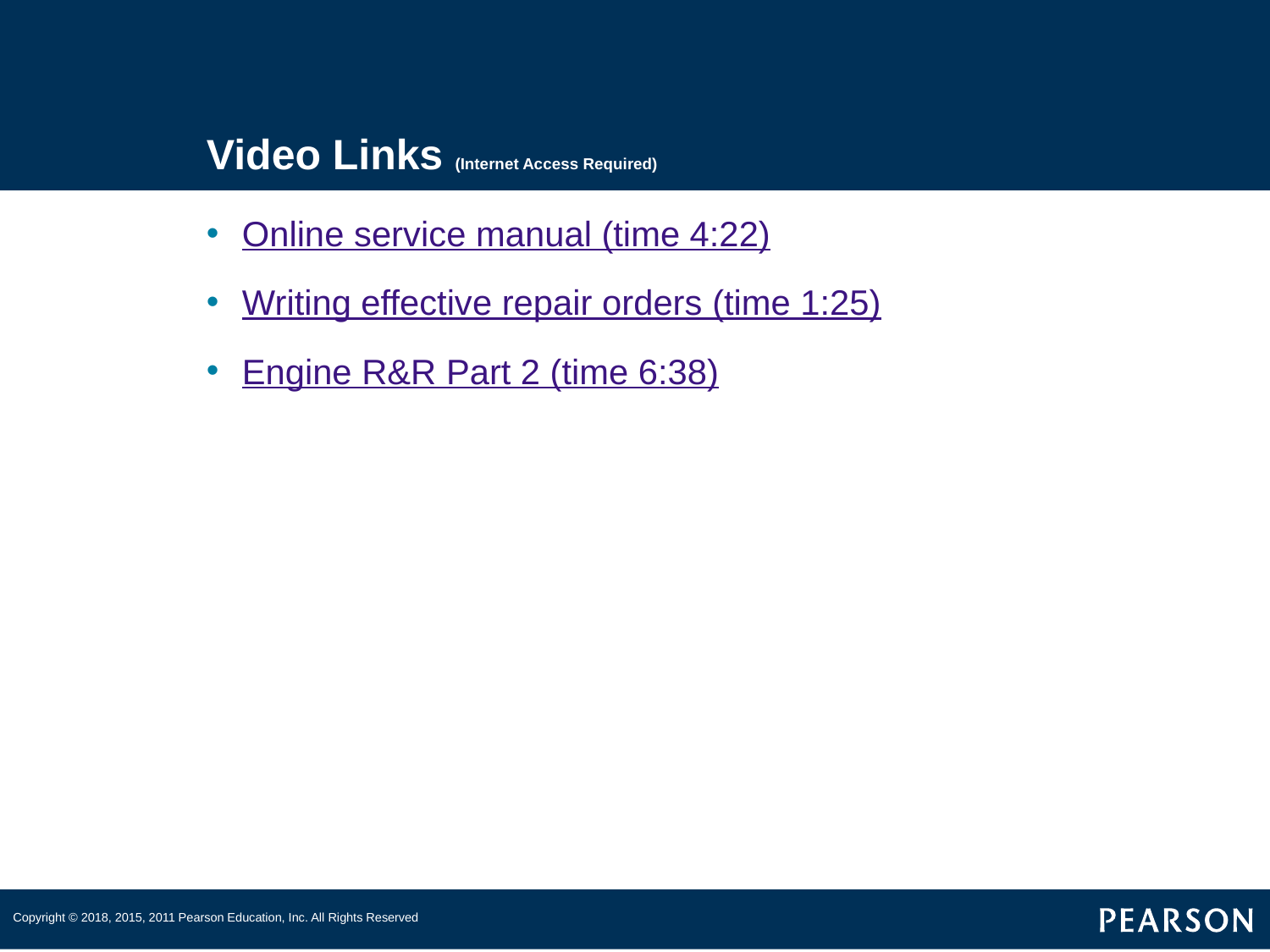

# Video Links (Internet Access Required)
Online service manual (time 4:22)
Writing effective repair orders (time 1:25)
Engine R&R Part 2 (time 6:38)